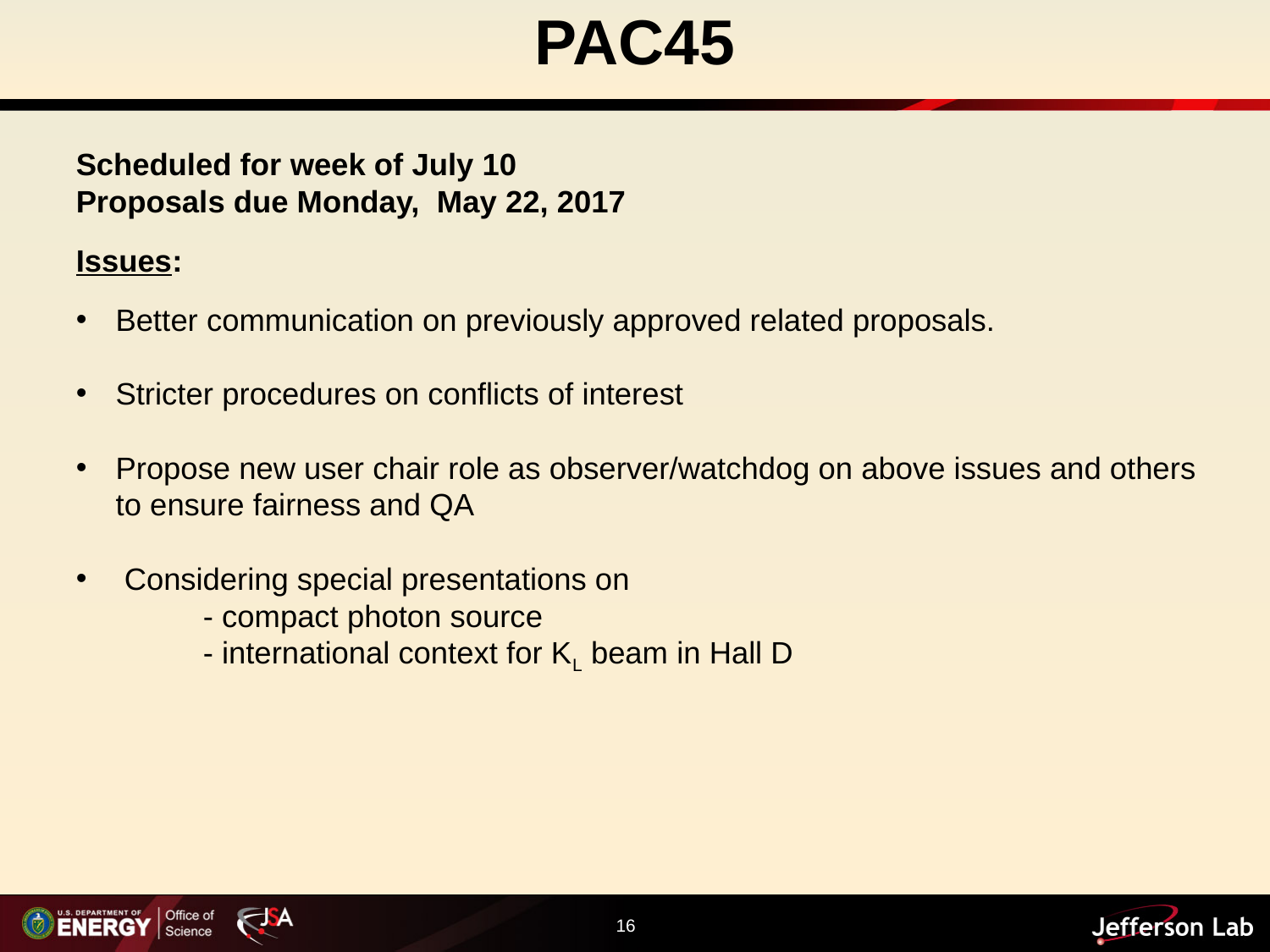

PAC45
Scheduled for week of July 10
Proposals due Monday,  May 22, 2017

Issues:

Better communication on previously approved related proposals.

Stricter procedures on conflicts of interest

Propose new user chair role as observer/watchdog on above issues and others to ensure fairness and QA

 Considering special presentations on
	- compact photon source
	- international context for KL beam in Hall D